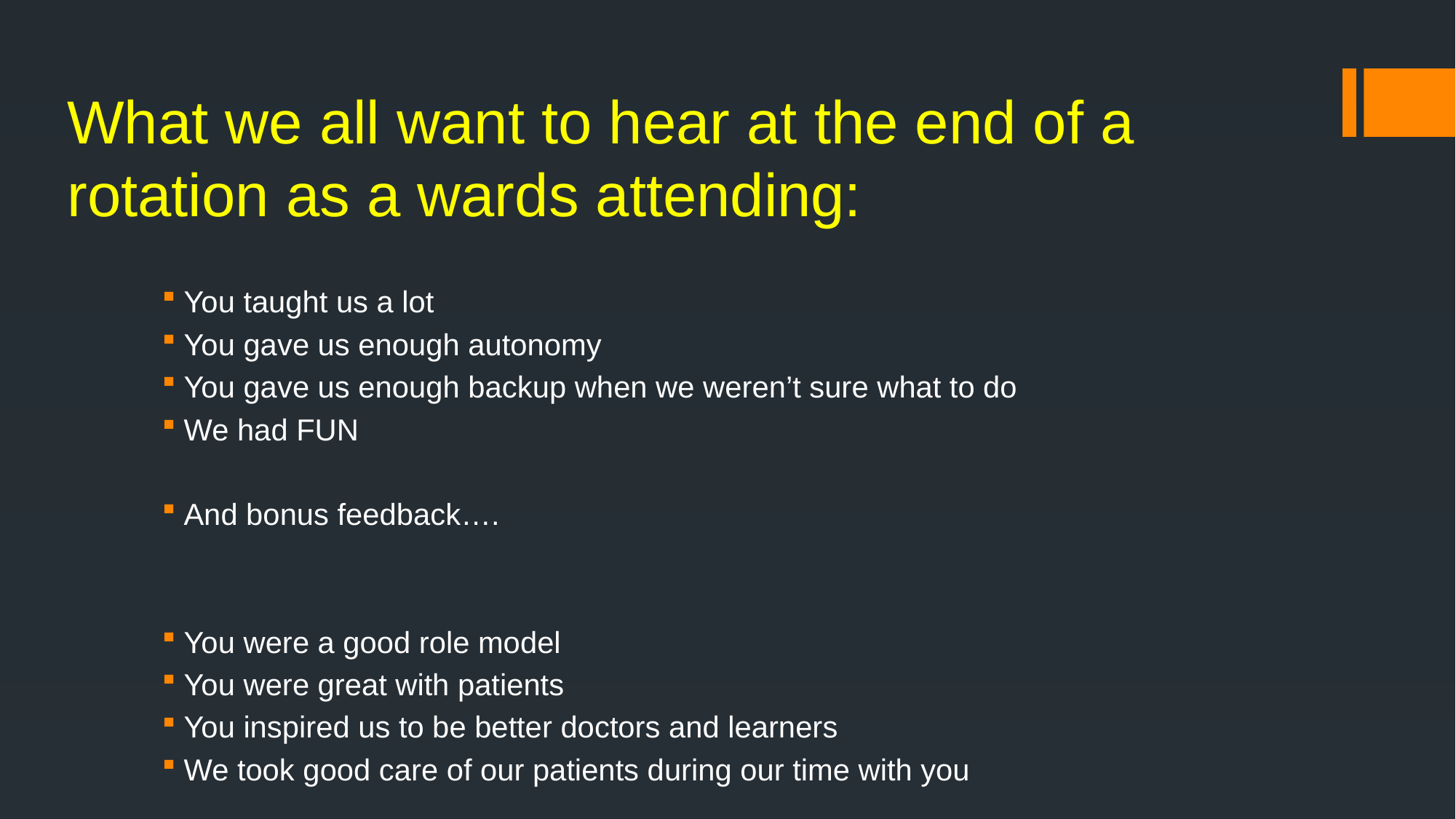

# What we all want to hear at the end of a rotation as a wards attending:
You taught us a lot
You gave us enough autonomy
You gave us enough backup when we weren’t sure what to do
We had FUN

And bonus feedback….

You were a good role model
You were great with patients
You inspired us to be better doctors and learners
We took good care of our patients during our time with you